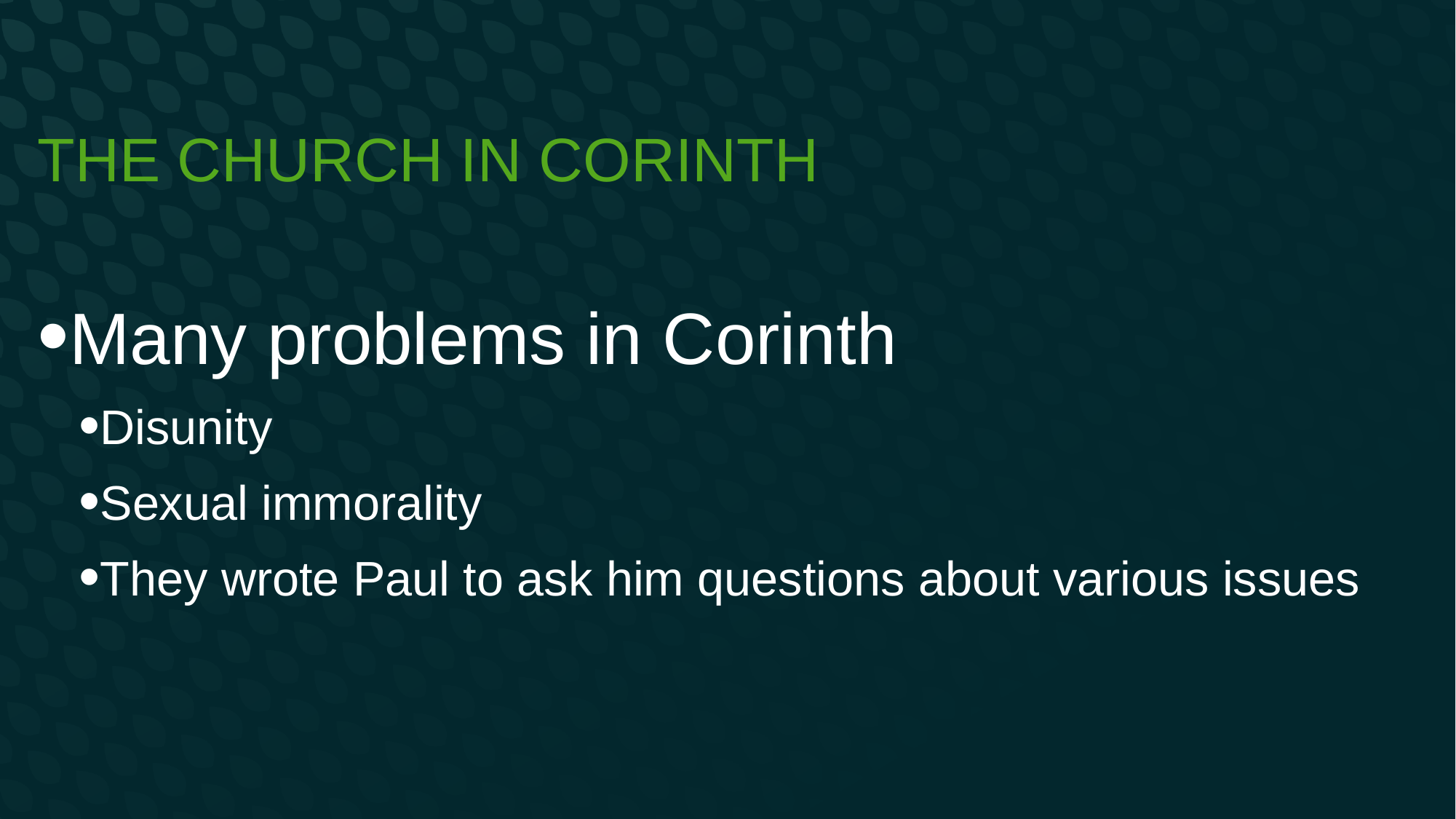

# The Church in Corinth
Many problems in Corinth
Disunity
Sexual immorality
They wrote Paul to ask him questions about various issues